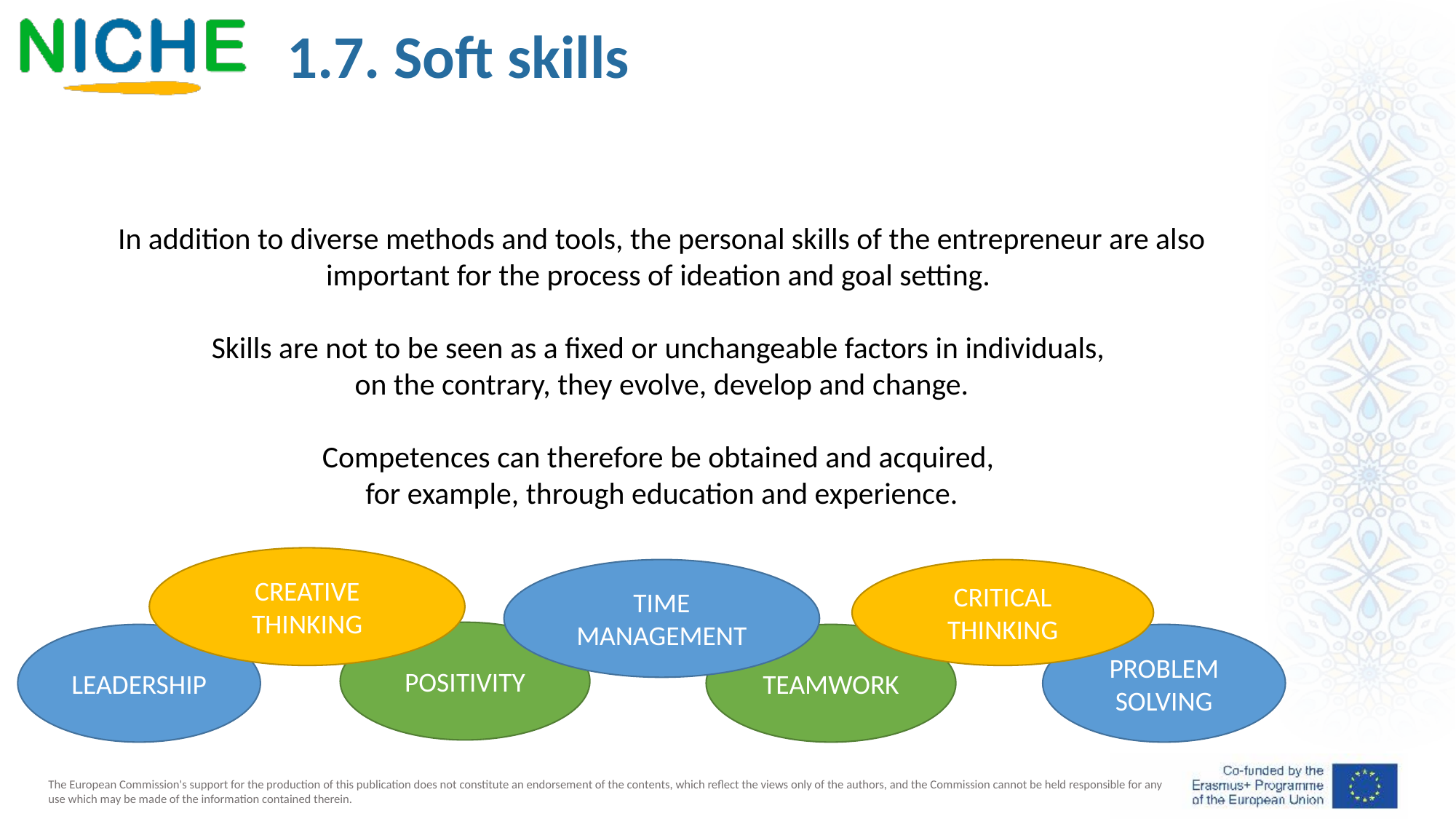

1.7. Soft skills
In addition to diverse methods and tools, the personal skills of the entrepreneur are also important for the process of ideation and goal setting.

Skills are not to be seen as a fixed or unchangeable factors in individuals,
on the contrary, they evolve, develop and change.

Competences can therefore be obtained and acquired,
for example, through education and experience.​

CREATIVE THINKING
TIME MANAGEMENT
CRITICAL THINKING
POSITIVITY

PROBLEM SOLVING

LEADERSHIP

TEAMWORK